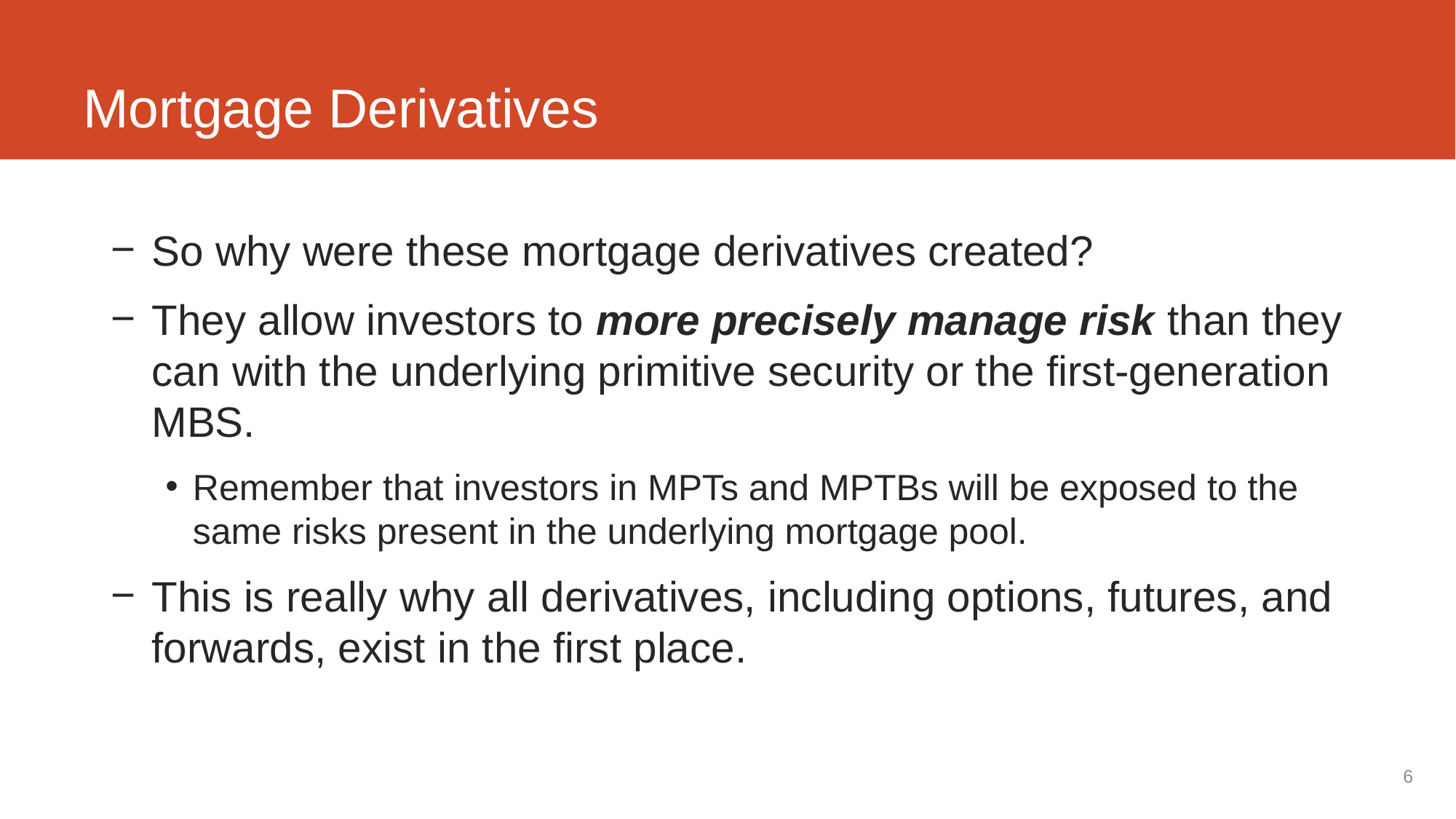

# Mortgage Derivatives
So why were these mortgage derivatives created?
They allow investors to more precisely manage risk than they can with the underlying primitive security or the first-generation MBS.
Remember that investors in MPTs and MPTBs will be exposed to the same risks present in the underlying mortgage pool.
This is really why all derivatives, including options, futures, and forwards, exist in the first place.
6